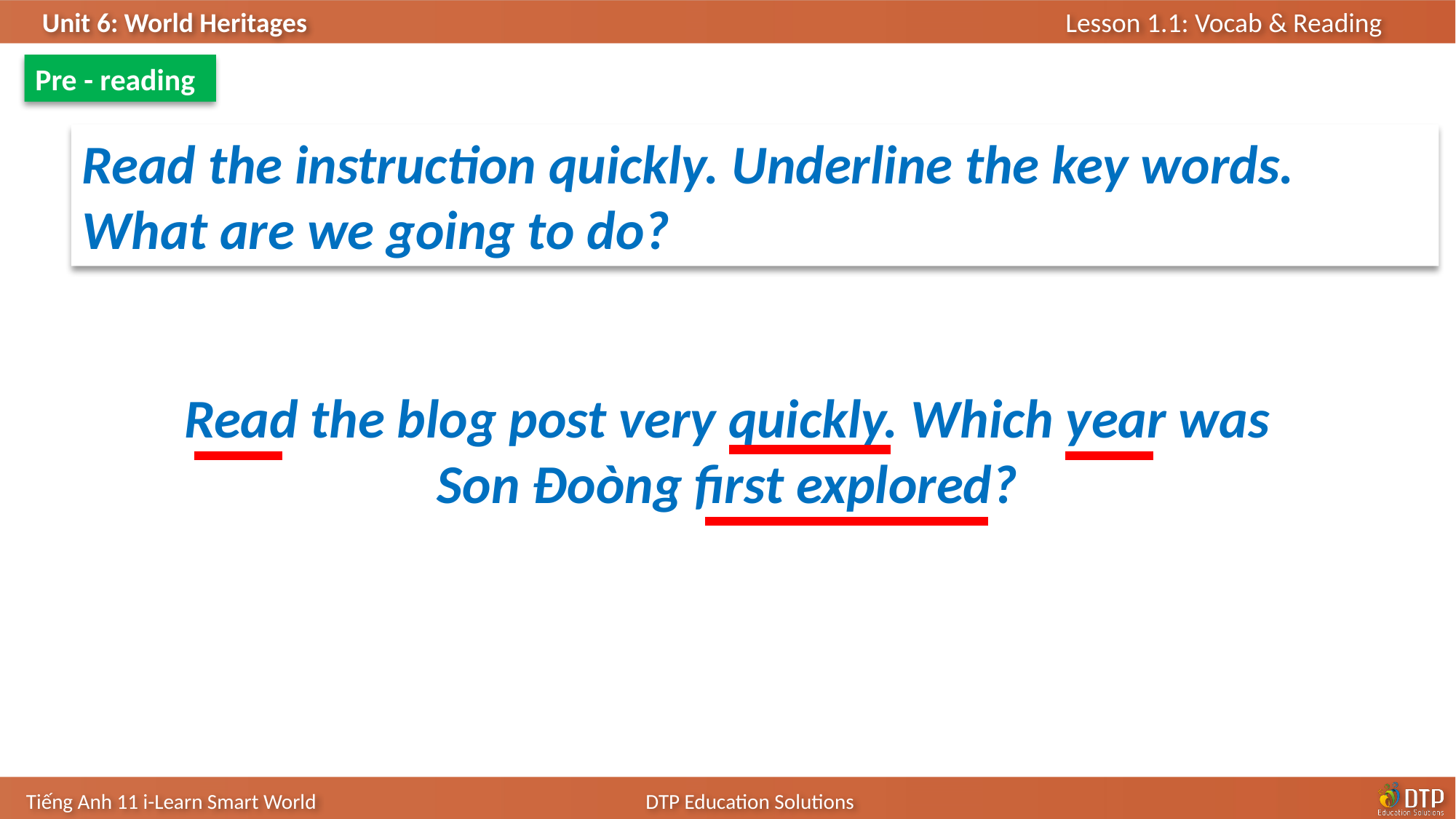

Pre - reading
Read the instruction quickly. Underline the key words. What are we going to do?
Read the blog post very quickly. Which year was Son Đoòng first explored?